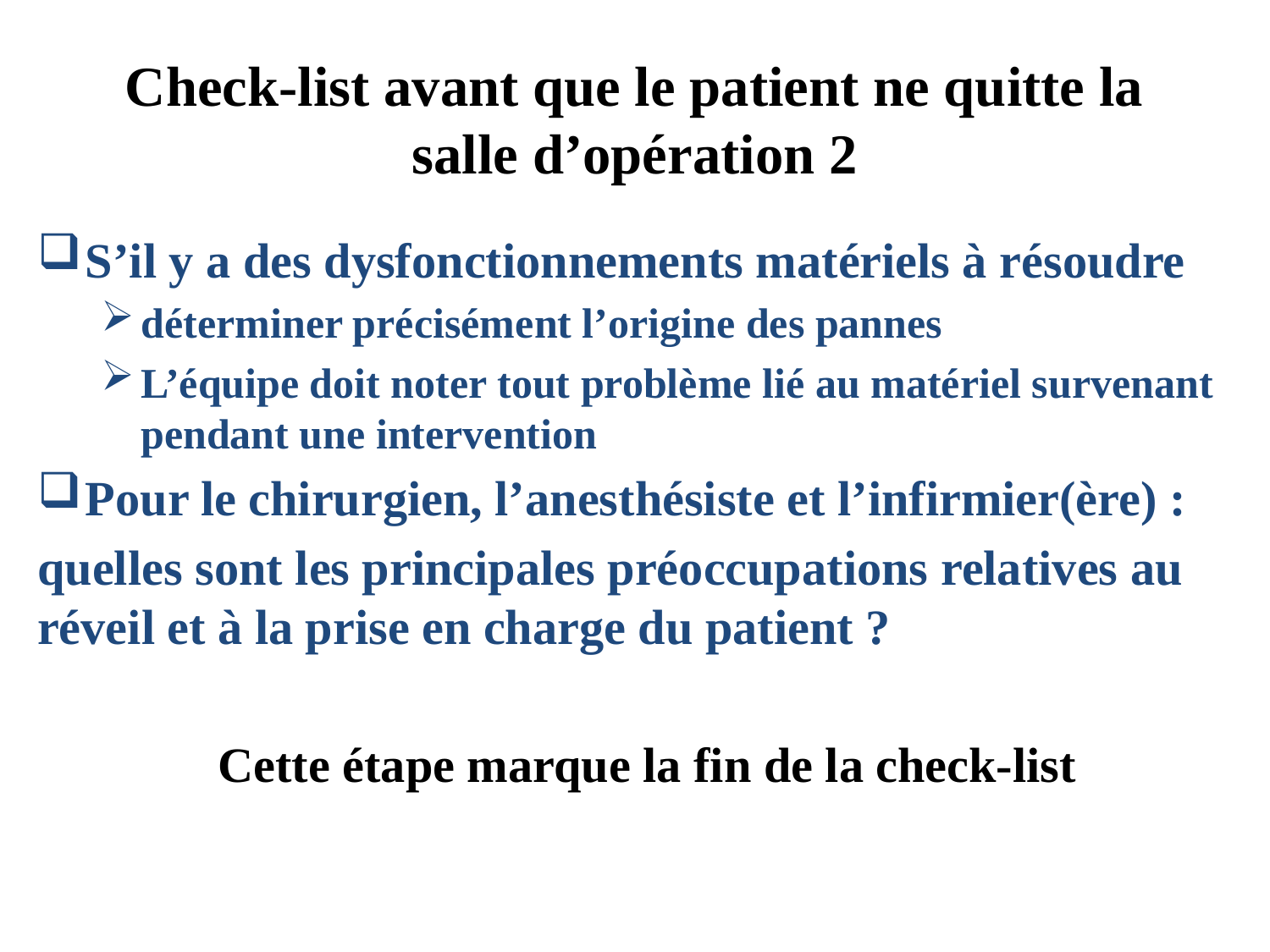

# Check-list avant que le patient ne quitte la salle d’opération 2
S’il y a des dysfonctionnements matériels à résoudre
déterminer précisément l’origine des pannes
L’équipe doit noter tout problème lié au matériel survenant pendant une intervention
Pour le chirurgien, l’anesthésiste et l’infirmier(ère) :
quelles sont les principales préoccupations relatives au réveil et à la prise en charge du patient ?

Cette étape marque la fin de la check-list